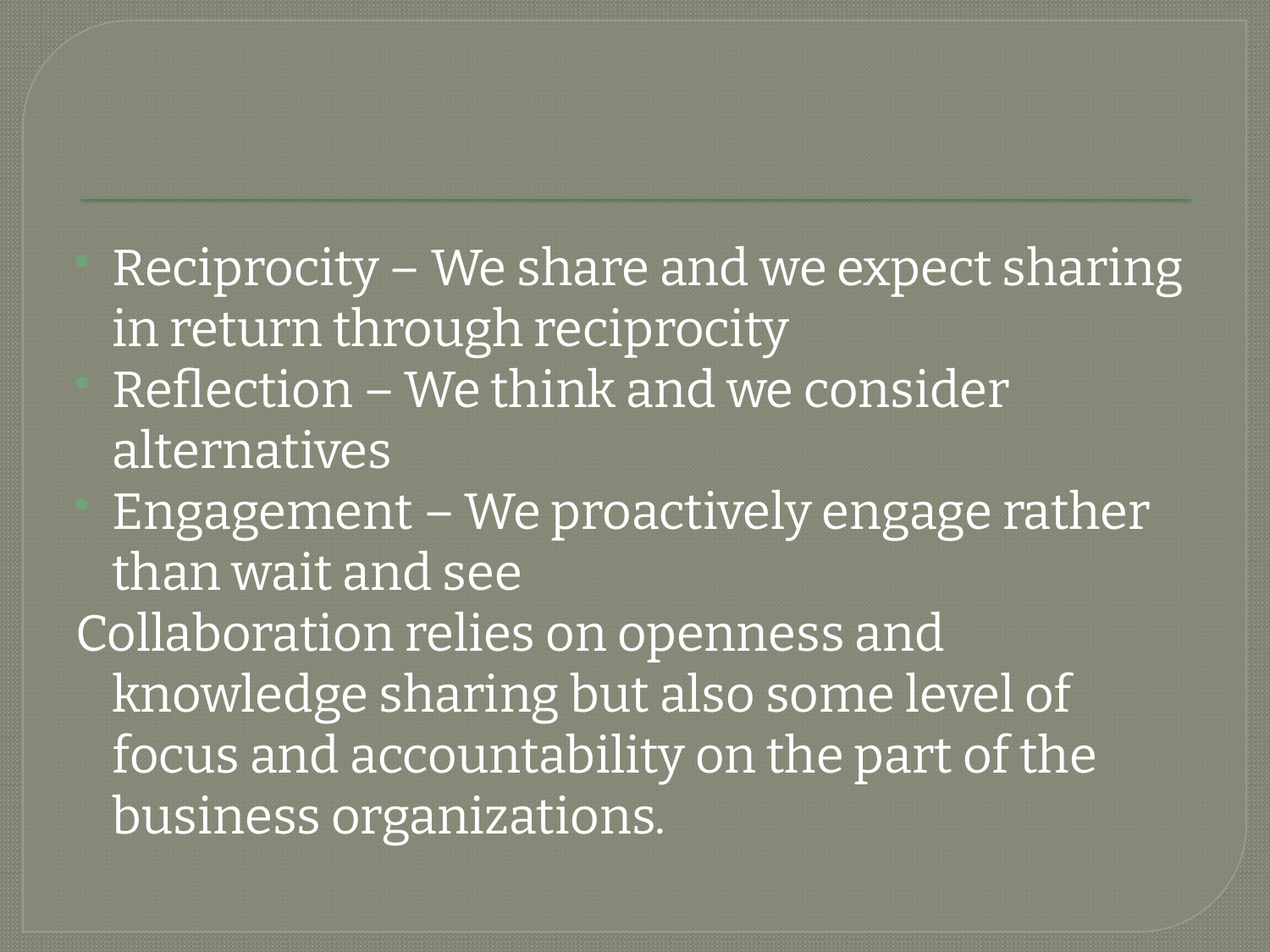

#
Reciprocity – We share and we expect sharing in return through reciprocity
Reflection – We think and we consider alternatives
Engagement – We proactively engage rather than wait and see
Collaboration relies on openness and knowledge sharing but also some level of focus and accountability on the part of the business organizations.